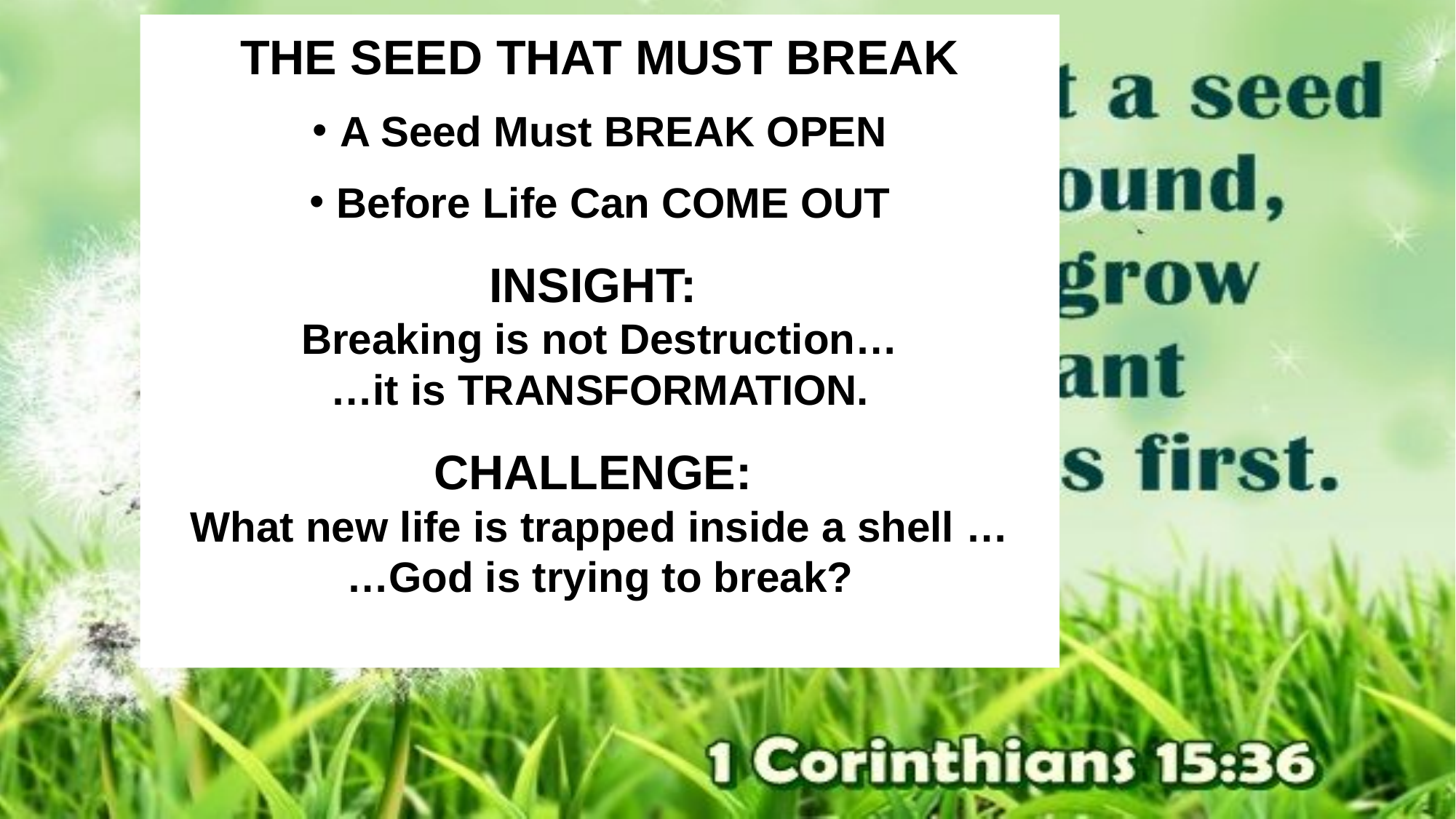

THE SEED THAT MUST BREAK
A Seed Must BREAK OPEN
Before Life Can COME OUT
INSIGHT:
Breaking is not Destruction…
…it is TRANSFORMATION.
CHALLENGE:
What new life is trapped inside a shell …
…God is trying to break?